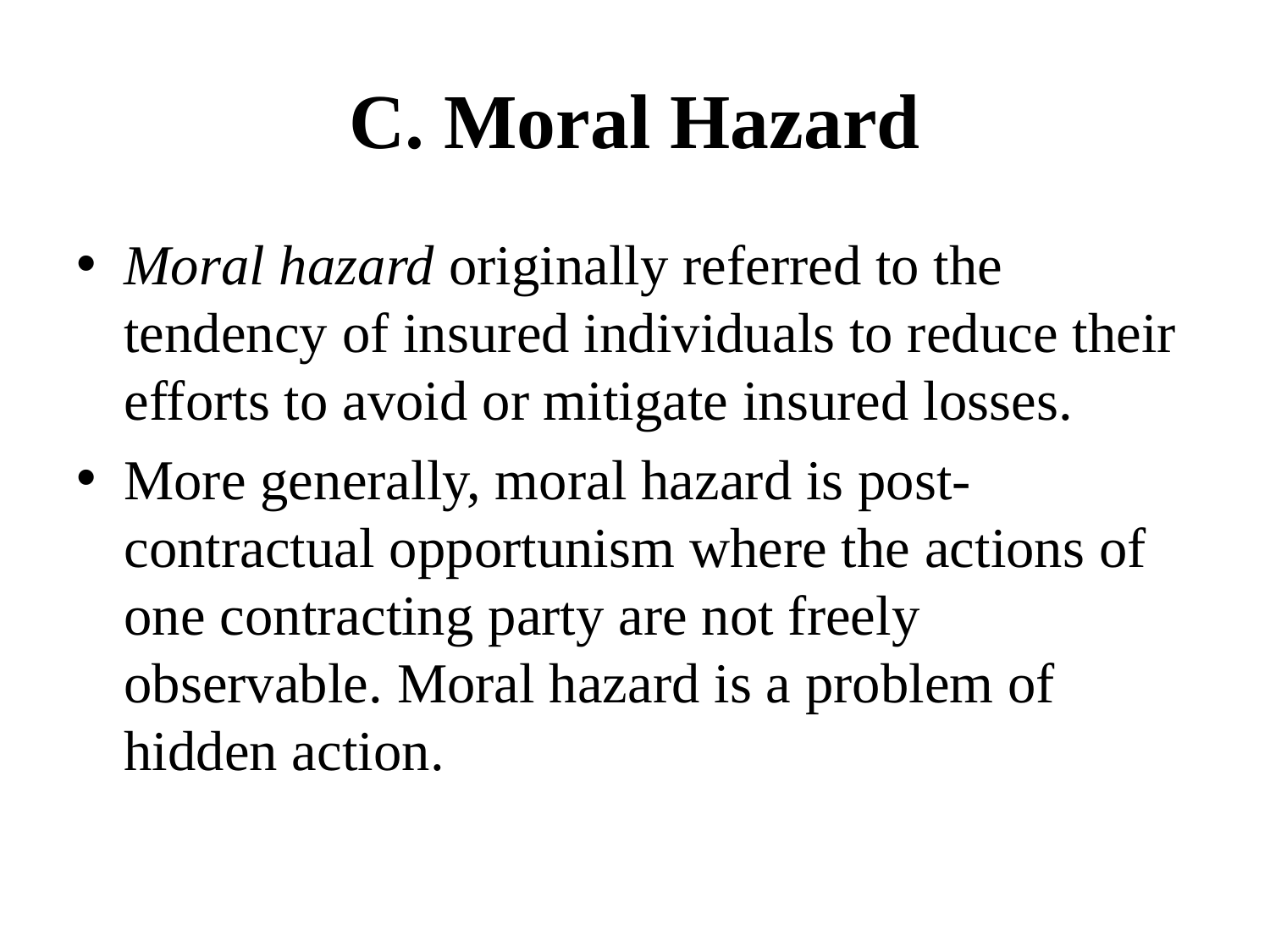

# C. Moral Hazard
Moral hazard originally referred to the tendency of insured individuals to reduce their efforts to avoid or mitigate insured losses.
More generally, moral hazard is post-contractual opportunism where the actions of one contracting party are not freely observable. Moral hazard is a problem of hidden action.